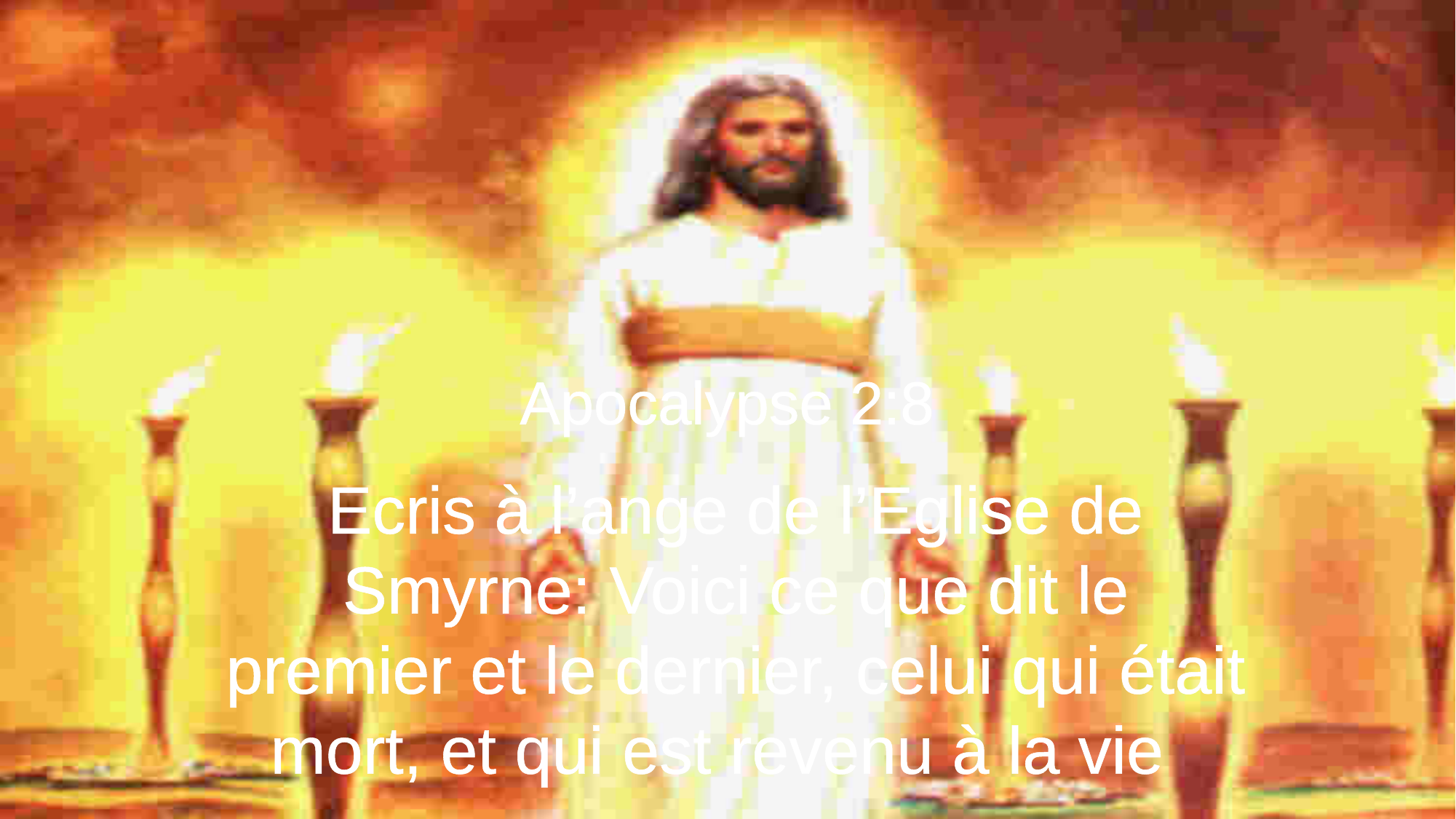

Apocalypse 2:8
Ecris à l’ange de l’Eglise de Smyrne: Voici ce que dit le premier et le dernier, celui qui était mort, et qui est revenu à la vie